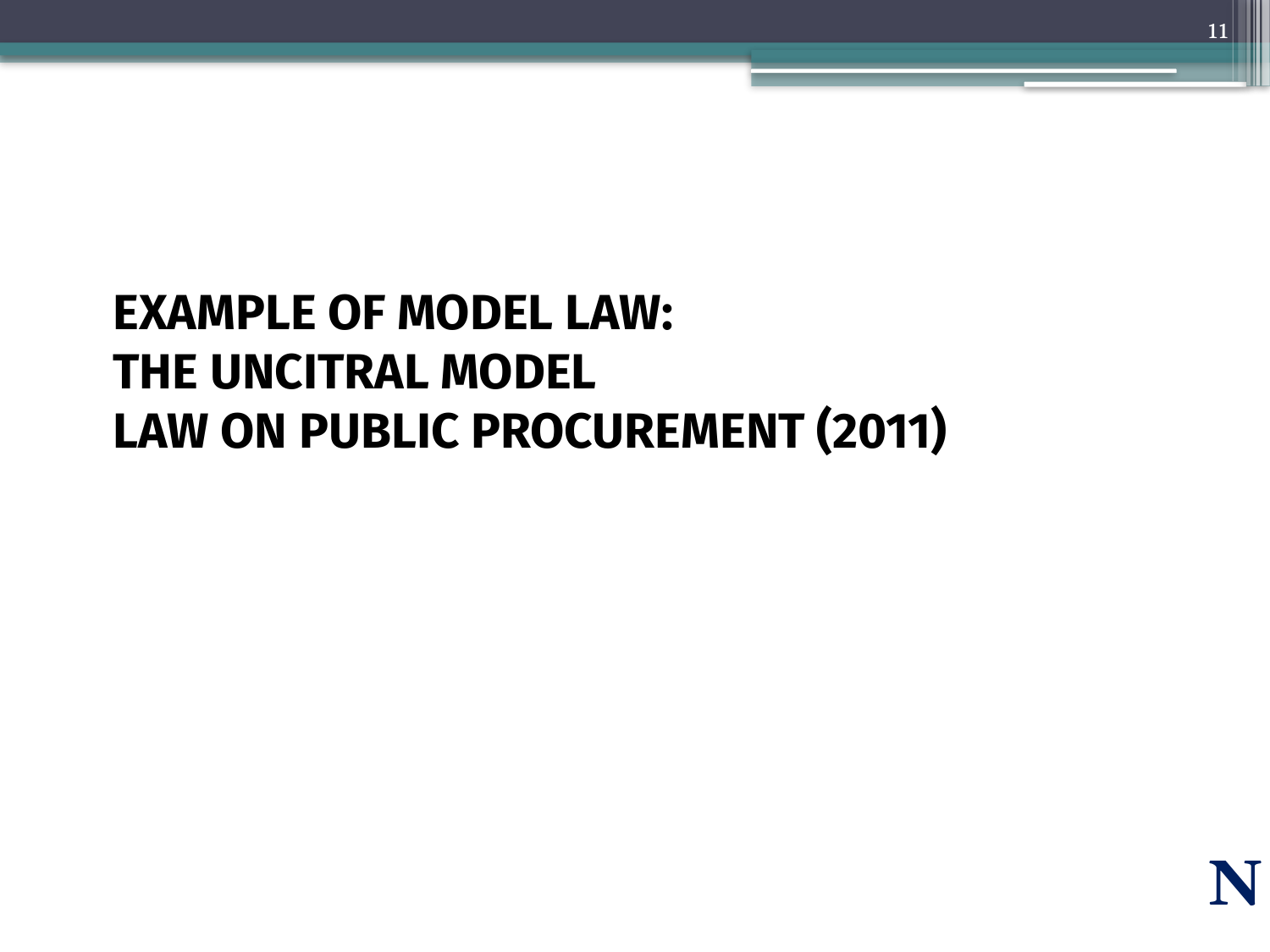

11
# EXAMPLE OF MODEL LAW: THE UNCITRAL MODEL LAW ON PUBLIC PROCUREMENT (2011)
N